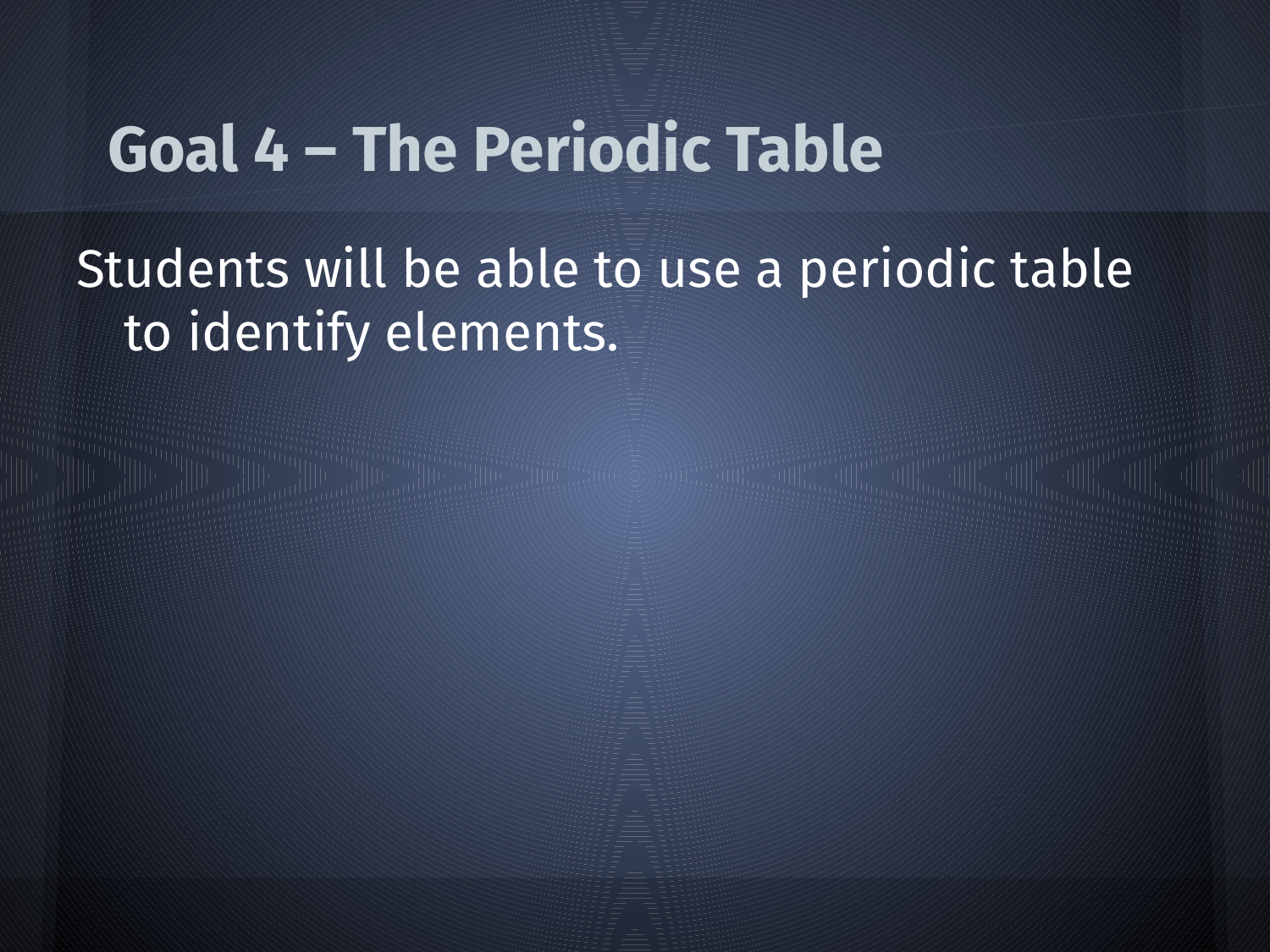

# Goal 4 – The Periodic Table
Students will be able to use a periodic table to identify elements.